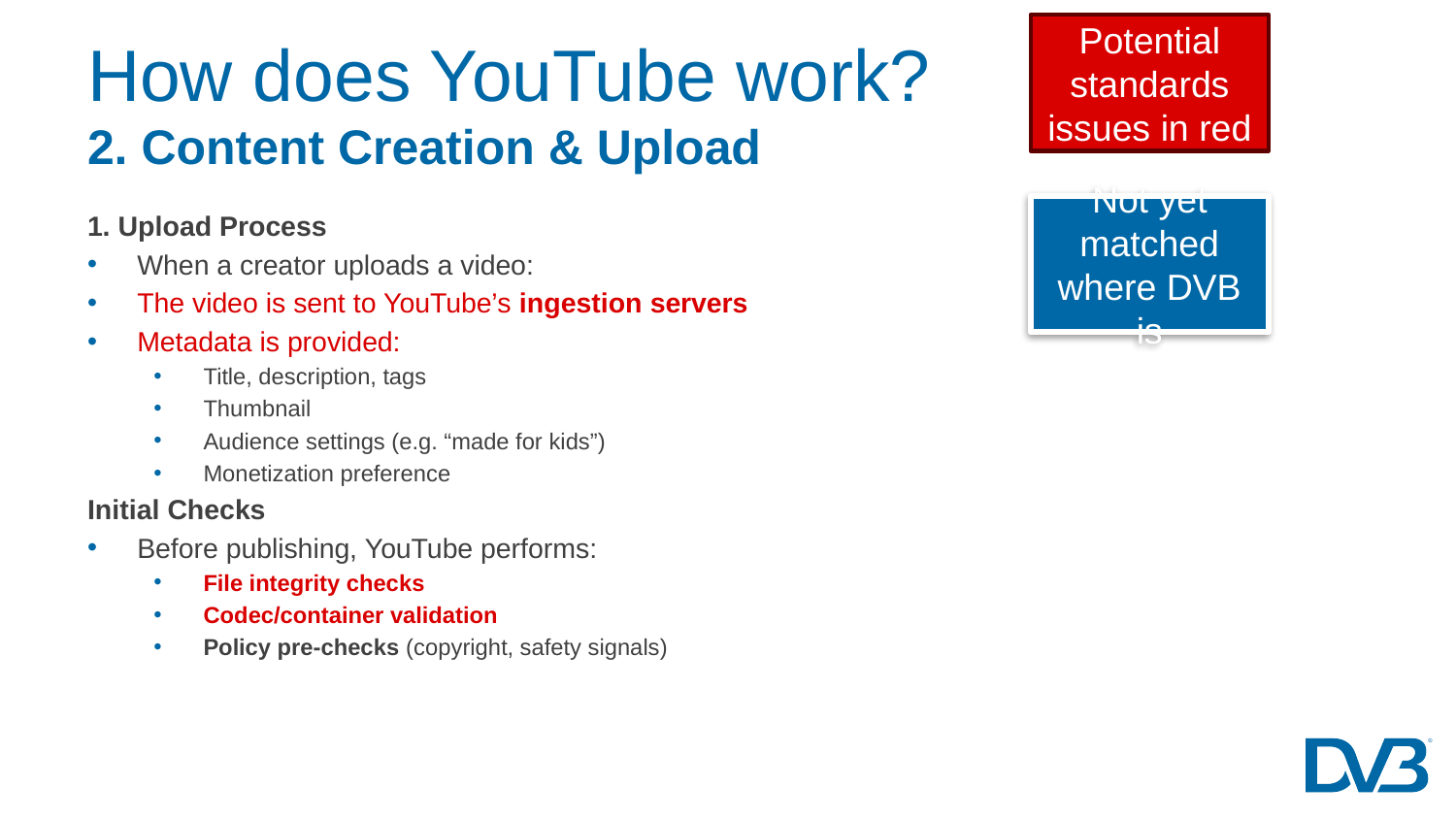

Potential standards issues in red
# How does YouTube work? 2. Content Creation & Upload
Not yet matched where DVB is
1. Upload Process
When a creator uploads a video:
The video is sent to YouTube’s ingestion servers
Metadata is provided:
Title, description, tags
Thumbnail
Audience settings (e.g. “made for kids”)
Monetization preference
Initial Checks
Before publishing, YouTube performs:
File integrity checks
Codec/container validation
Policy pre‑checks (copyright, safety signals)